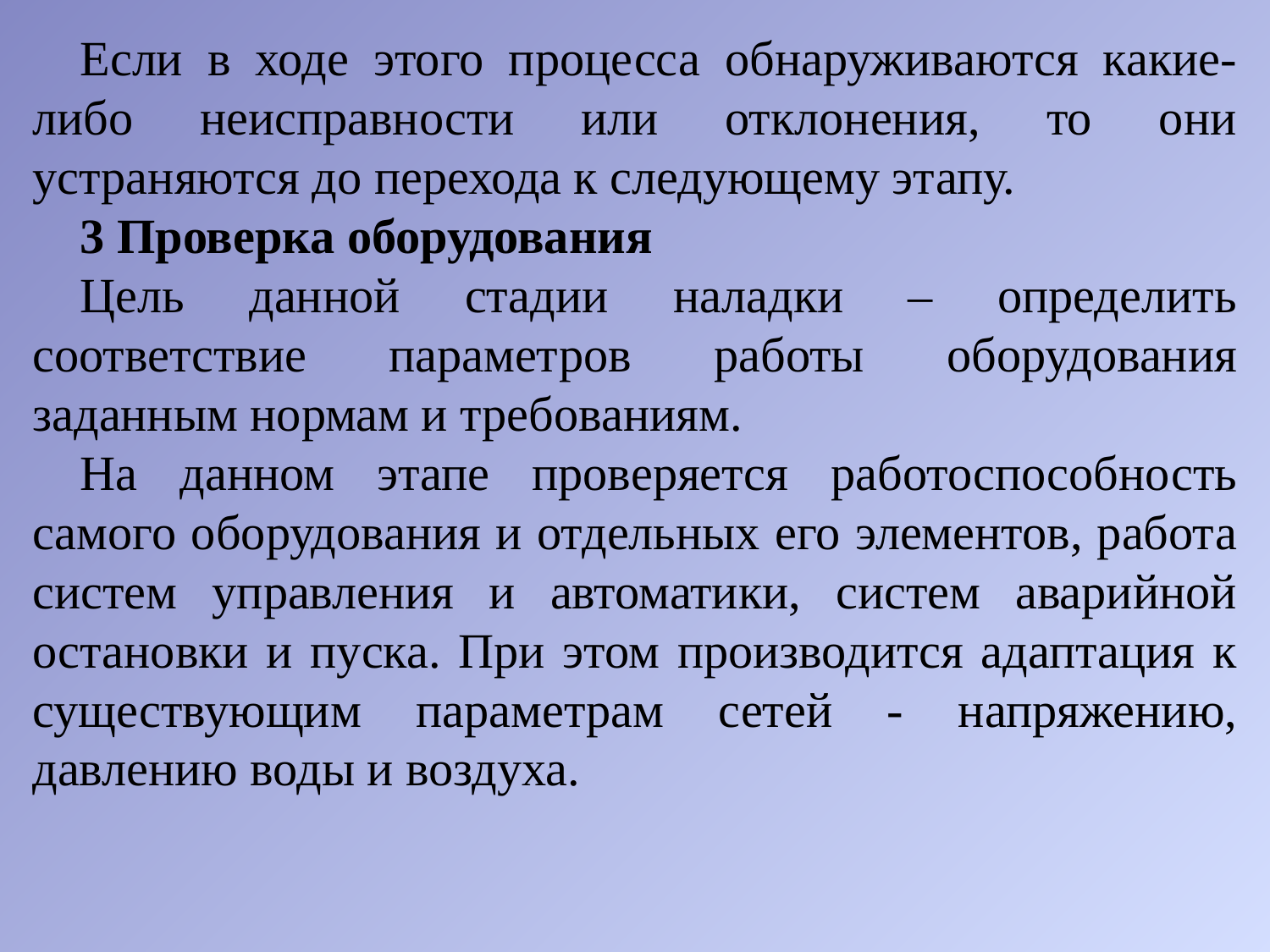

Если в ходе этого процесса обнаруживаются какие-либо неисправности или отклонения, то они устраняются до перехода к следующему этапу.
3 Проверка оборудования
Цель данной стадии наладки – определить соответствие параметров работы оборудования заданным нормам и требованиям.
На данном этапе проверяется работоспособность самого оборудования и отдельных его элементов, работа систем управления и автоматики, систем аварийной остановки и пуска. При этом производится адаптация к существующим параметрам сетей - напряжению, давлению воды и воздуха.